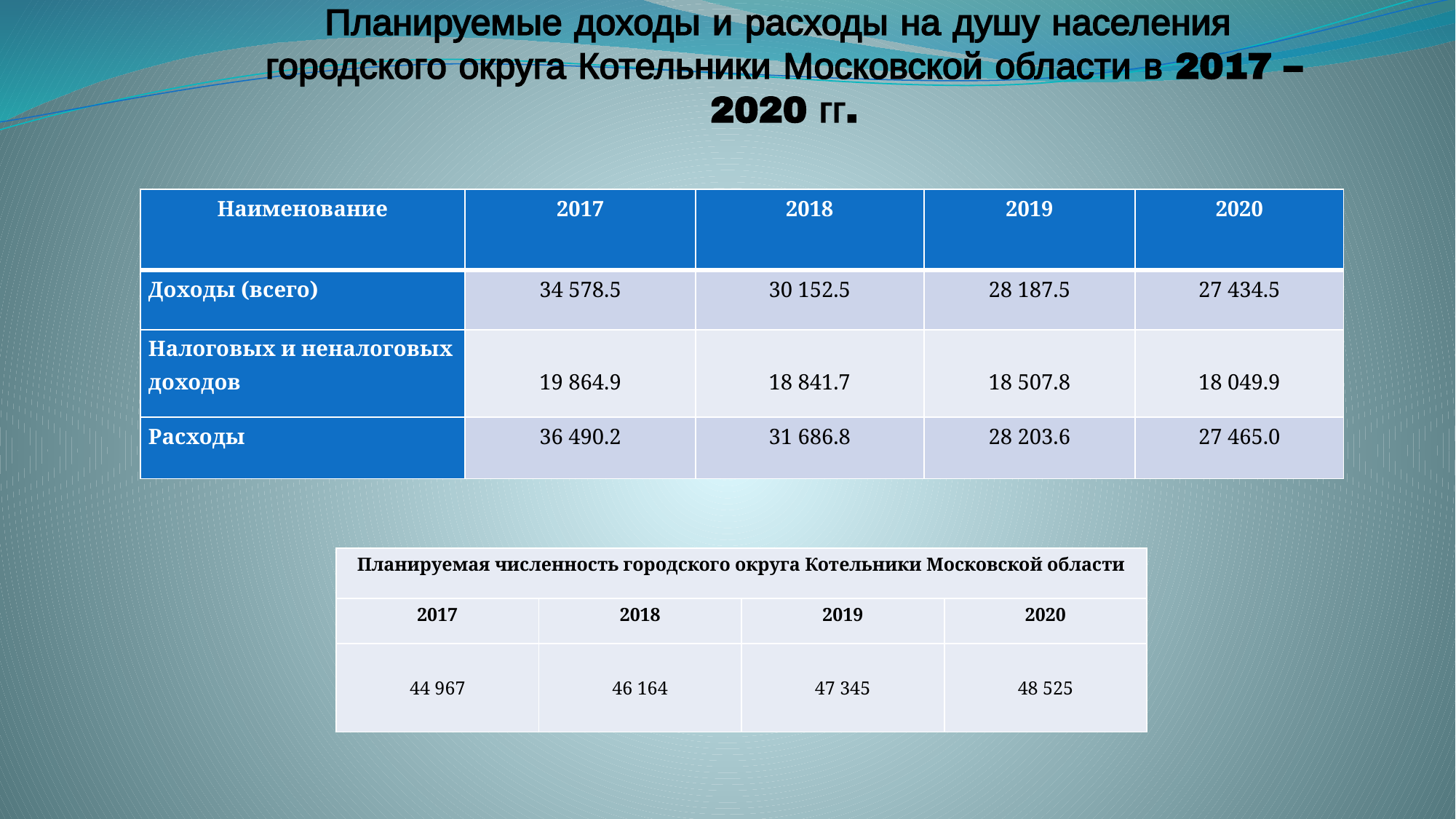

Планируемые доходы и расходы на душу населения  городского округа Котельники Московской области в 2017 – 2020 гг.
| Наименование | 2017 | 2018 | 2019 | 2020 |
| --- | --- | --- | --- | --- |
| Доходы (всего) | 34 578.5 | 30 152.5 | 28 187.5 | 27 434.5 |
| Налоговых и неналоговых доходов | 19 864.9 | 18 841.7 | 18 507.8 | 18 049.9 |
| Расходы | 36 490.2 | 31 686.8 | 28 203.6 | 27 465.0 |

| Планируемая численность городского округа Котельники Московской области |  |  |  |
| --- | --- | --- | --- |
| 2017 | 2018 | 2019 | 2020 |
| 44 967 | 46 164 | 47 345 | 48 525 |